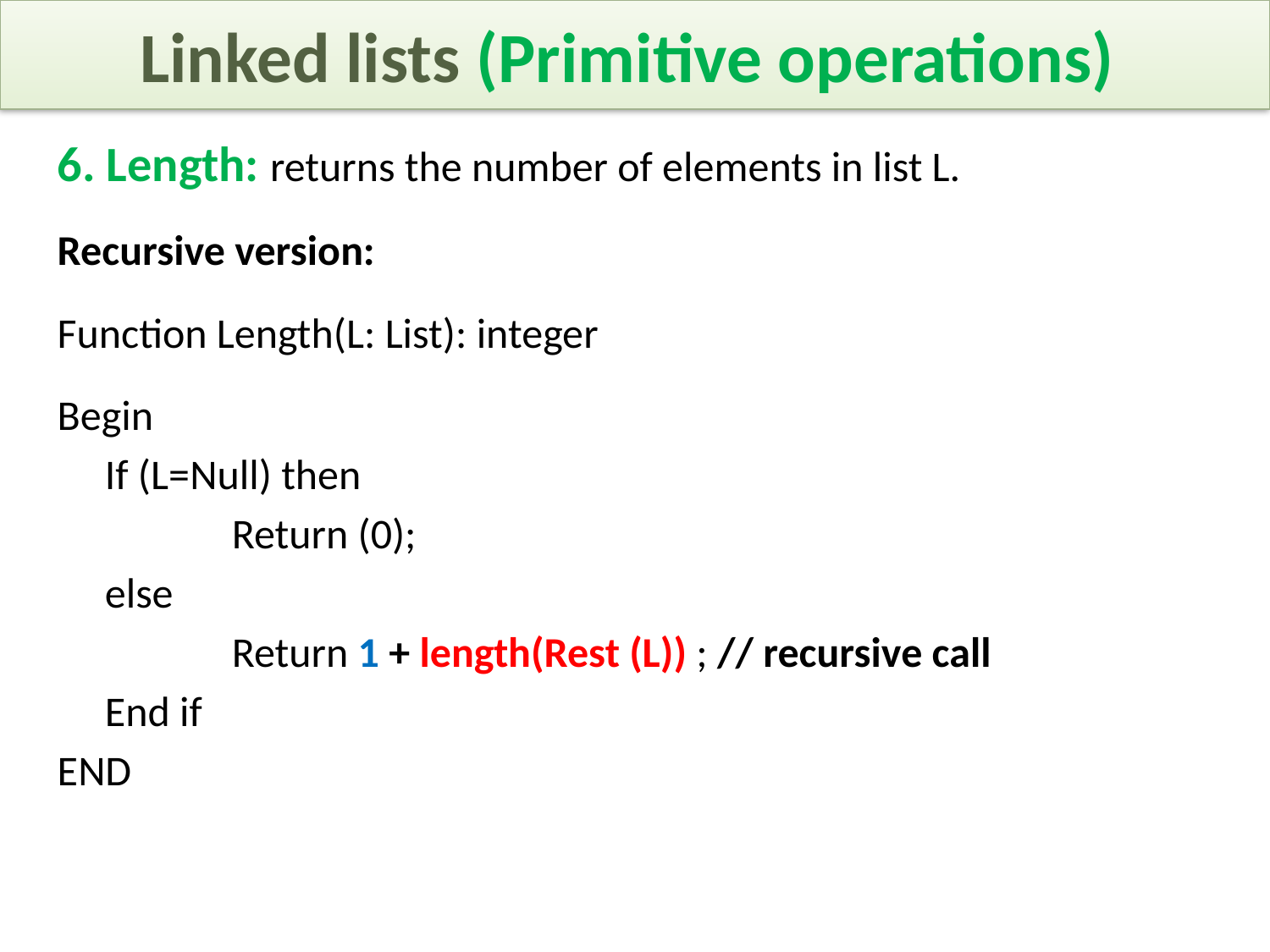

Linked lists (Primitive operations)
6. Length: returns the number of elements in list L.
Recursive version:
Function Length(L: List): integer
Begin
	If (L=Null) then
		Return (0);
	else
		Return 1 + length(Rest (L)) ; // recursive call
	End if
END